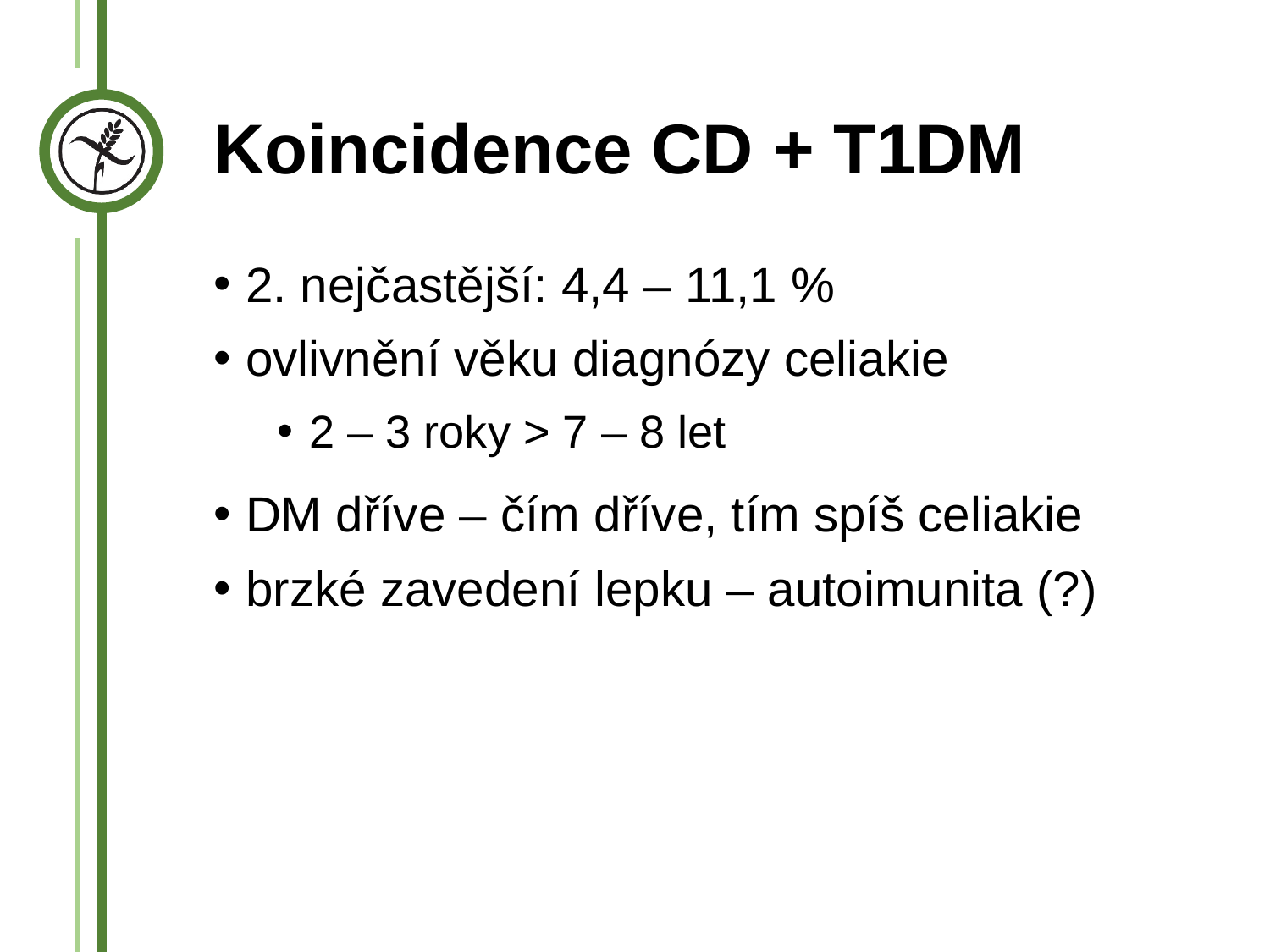

# Koincidence CD + T1DM
2. nejčastější: 4,4 – 11,1 %
ovlivnění věku diagnózy celiakie
2 – 3 roky > 7 – 8 let
DM dříve – čím dříve, tím spíš celiakie
brzké zavedení lepku – autoimunita (?)